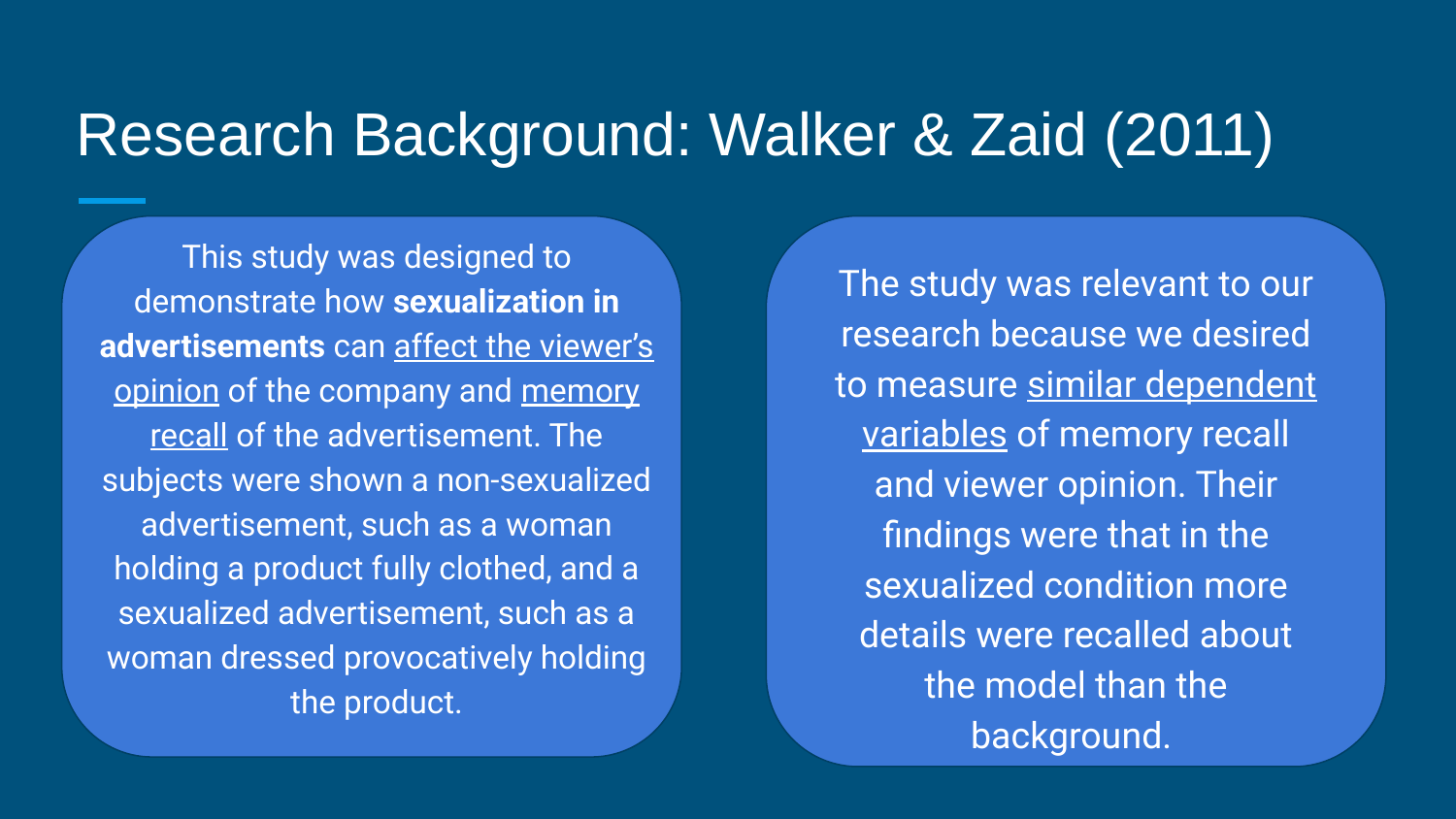

# Research Background: Walker & Zaid (2011)

This study was designed to demonstrate how sexualization in advertisements can affect the viewer’s opinion of the company and memory recall of the advertisement. The subjects were shown a non-sexualized advertisement, such as a woman holding a product fully clothed, and a sexualized advertisement, such as a woman dressed provocatively holding the product.

The study was relevant to our research because we desired to measure similar dependent variables of memory recall and viewer opinion. Their findings were that in the sexualized condition more details were recalled about the model than the background.